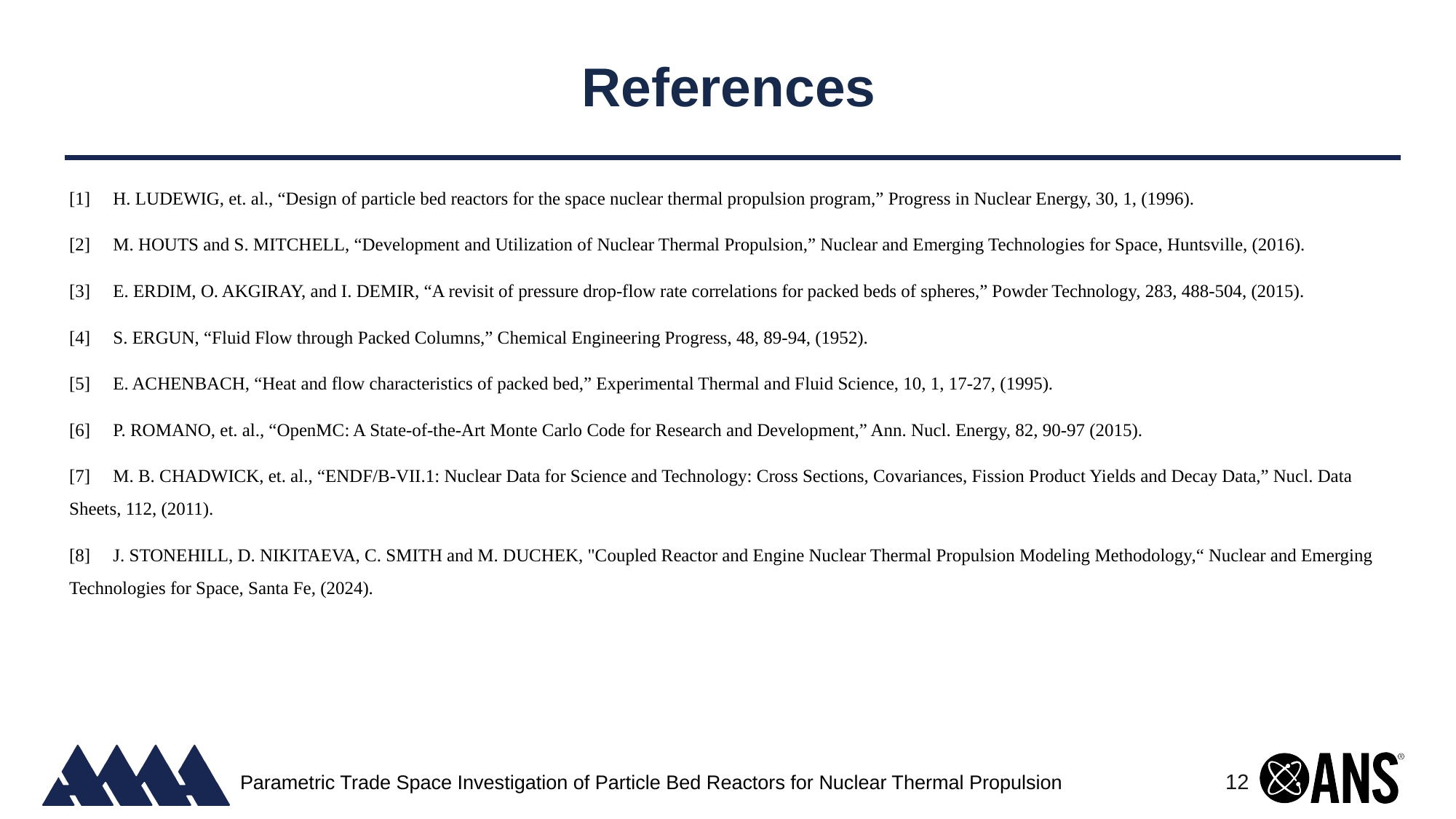

# References
[1]     H. LUDEWIG, et. al., “Design of particle bed reactors for the space nuclear thermal propulsion program,” Progress in Nuclear Energy, 30, 1, (1996).
[2]     M. HOUTS and S. MITCHELL, “Development and Utilization of Nuclear Thermal Propulsion,” Nuclear and Emerging Technologies for Space, Huntsville, (2016).
[3]     E. ERDIM, O. AKGIRAY, and I. DEMIR, “A revisit of pressure drop-flow rate correlations for packed beds of spheres,” Powder Technology, 283, 488-504, (2015).
[4]     S. ERGUN, “Fluid Flow through Packed Columns,” Chemical Engineering Progress, 48, 89-94, (1952).
[5]     E. ACHENBACH, “Heat and flow characteristics of packed bed,” Experimental Thermal and Fluid Science, 10, 1, 17-27, (1995).
[6]     P. ROMANO, et. al., “OpenMC: A State-of-the-Art Monte Carlo Code for Research and Development,” Ann. Nucl. Energy, 82, 90-97 (2015).
[7]     M. B. CHADWICK, et. al., “ENDF/B-VII.1: Nuclear Data for Science and Technology: Cross Sections, Covariances, Fission Product Yields and Decay Data,” Nucl. Data Sheets, 112, (2011).
[8]     J. STONEHILL, D. NIKITAEVA, C. SMITH and M. DUCHEK, "Coupled Reactor and Engine Nuclear Thermal Propulsion Modeling Methodology,“ Nuclear and Emerging Technologies for Space, Santa Fe, (2024).